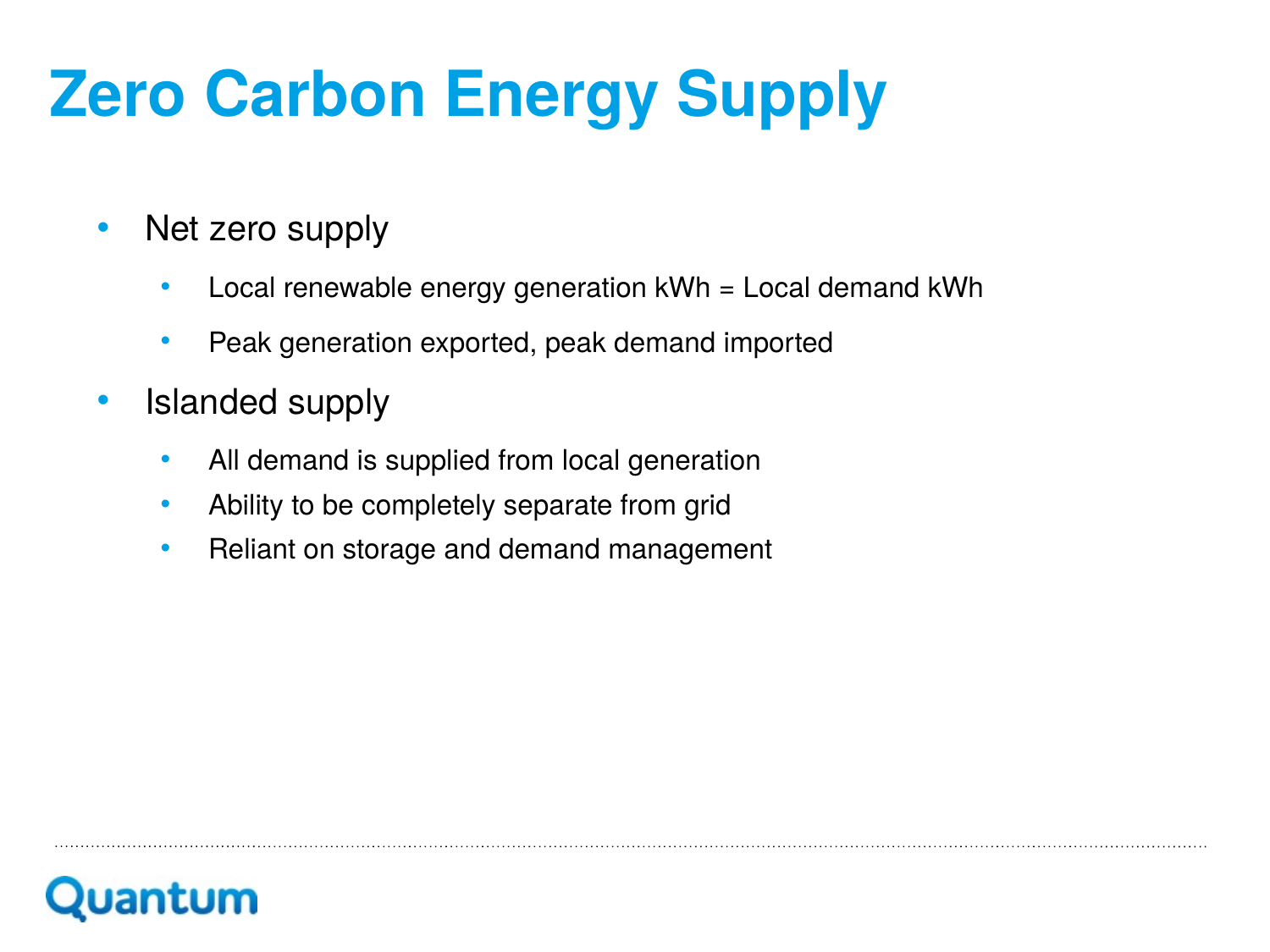

Zero Carbon Energy Supply

Net zero supply
Local renewable energy generation kWh = Local demand kWh
Peak generation exported, peak demand imported
Islanded supply
All demand is supplied from local generation
Ability to be completely separate from grid
Reliant on storage and demand management